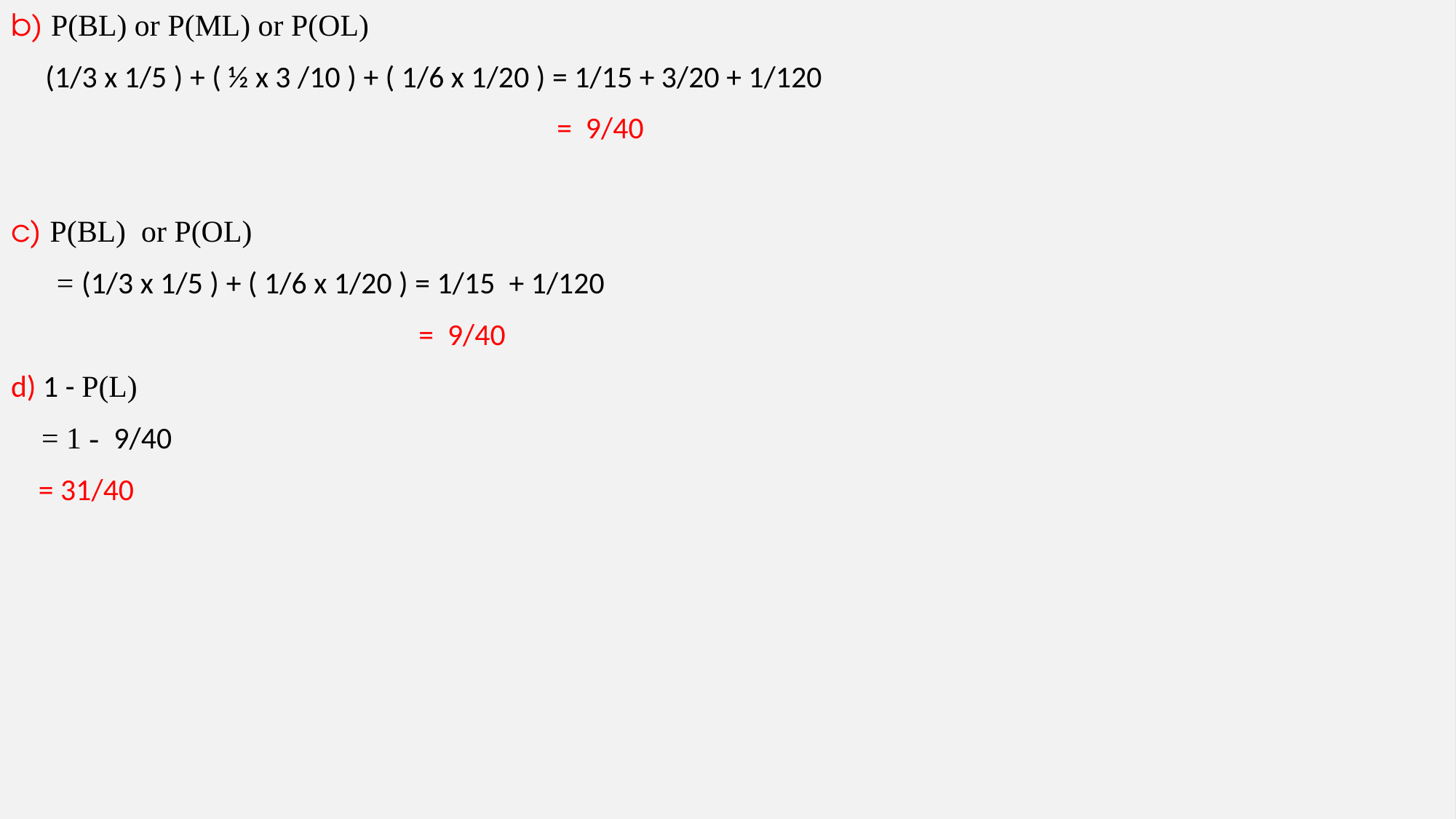

b) P(BL) or P(ML) or P(OL)
     (1/3 x 1/5 ) + ( ½ x 3 /10 ) + ( 1/6 x 1/20 ) = 1/15 + 3/20 + 1/120
                                                                               =  9/40

c) P(BL)  or P(OL)
      = (1/3 x 1/5 ) + ( 1/6 x 1/20 ) = 1/15  + 1/120
                                                           =  9/40
d) 1 - P(L)
    = 1 -  9/40
    = 31/40